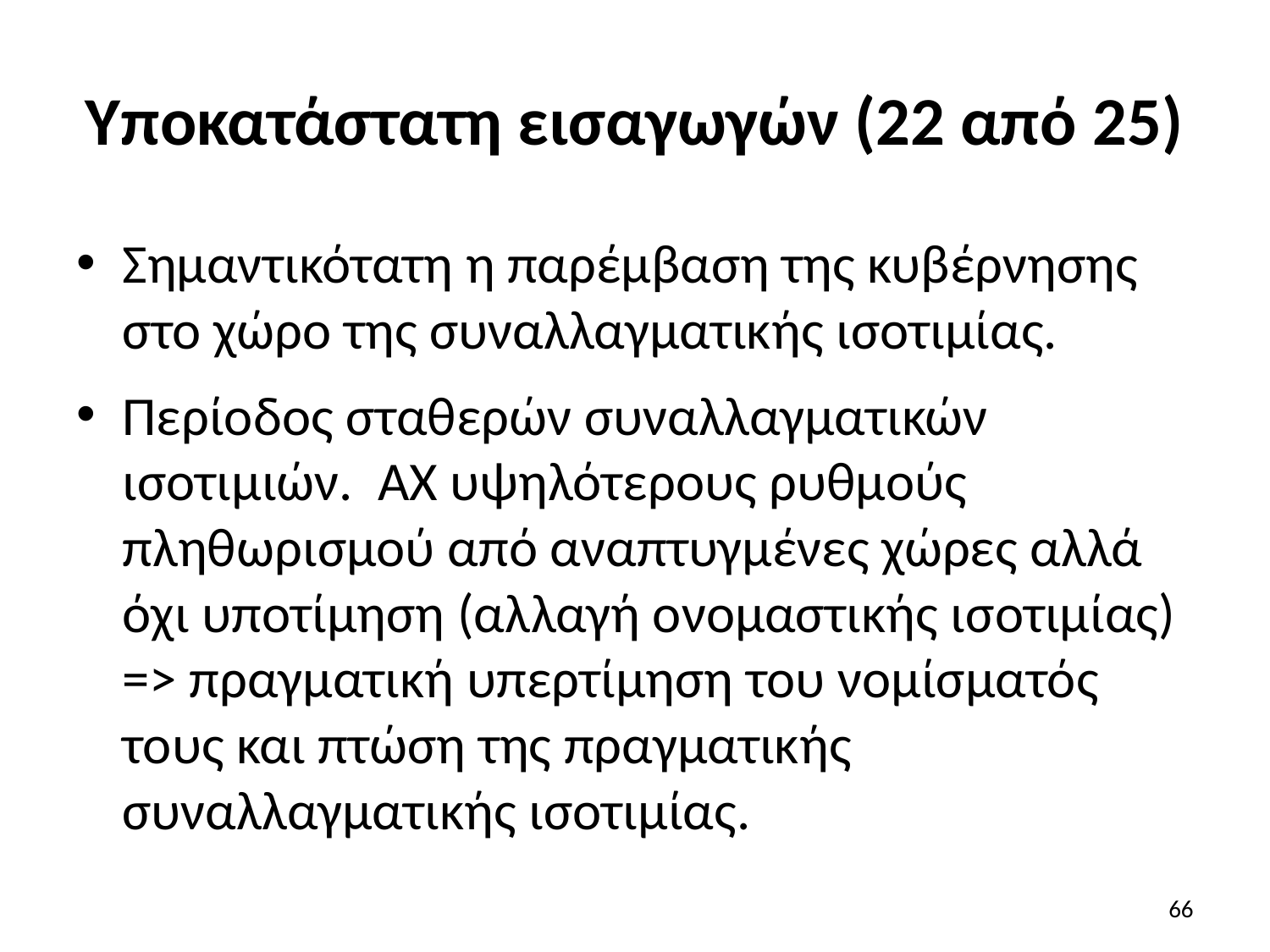

# Υποκατάστατη εισαγωγών (22 από 25)
Σημαντικότατη η παρέμβαση της κυβέρνησης στο χώρο της συναλλαγματικής ισοτιμίας.
Περίοδος σταθερών συναλλαγματικών ισοτιμιών.  ΑΧ υψηλότερους ρυθμούς πληθωρισμού από αναπτυγμένες χώρες αλλά όχι υποτίμηση (αλλαγή ονομαστικής ισοτιμίας) => πραγματική υπερτίμηση του νομίσματός τους και πτώση της πραγματικής συναλλαγματικής ισοτιμίας.

66